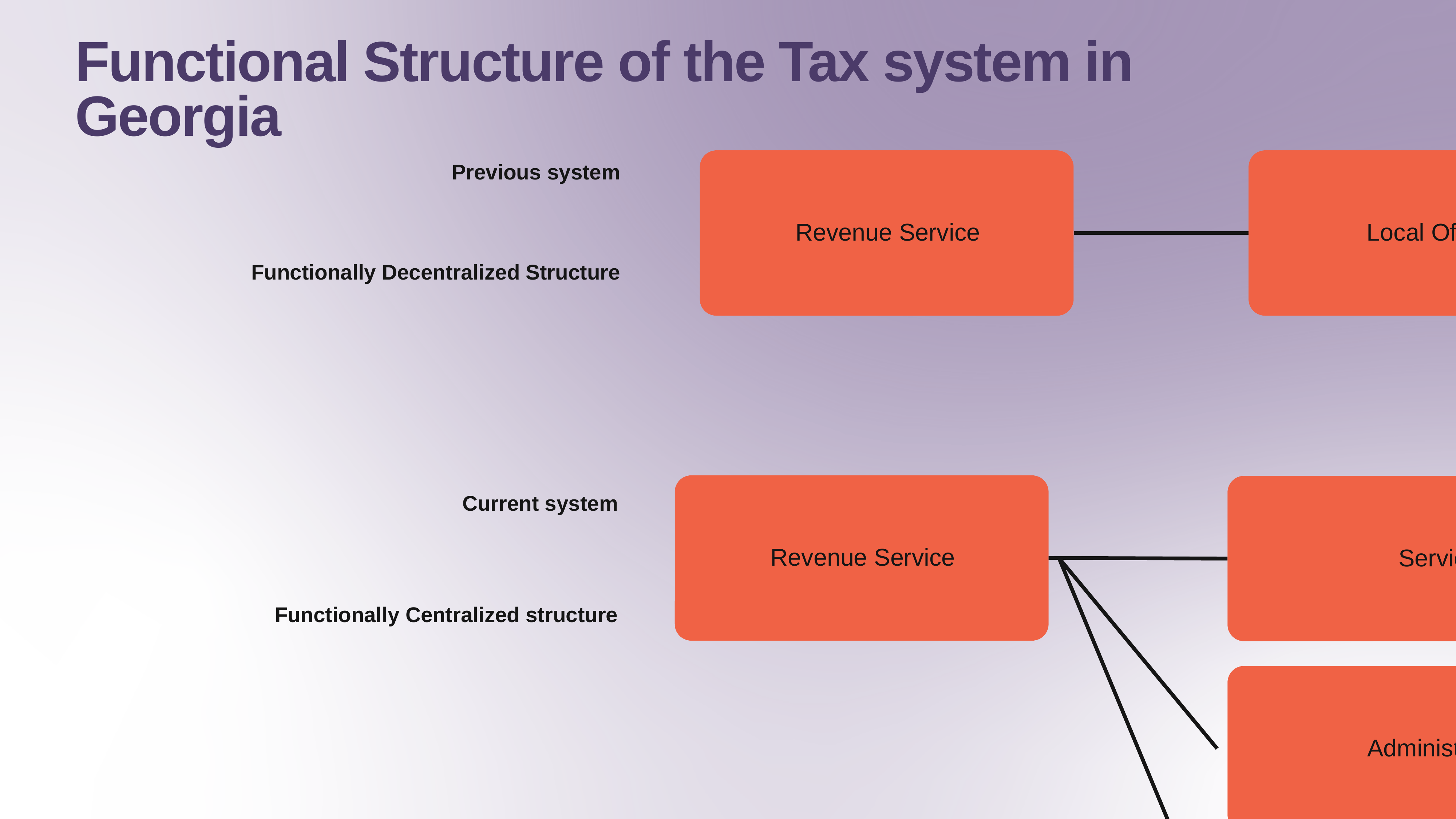

# Functional Structure of the Tax system in Georgia

Previous system

Functionally Decentralized Structure

Revenue Service

Local Offices

Service

Administration

Audit
Revenue Service

Service

Service units in Local Offices

Administration

Administration units in Local Offices

Audit
Current system

Functionally Centralized structure